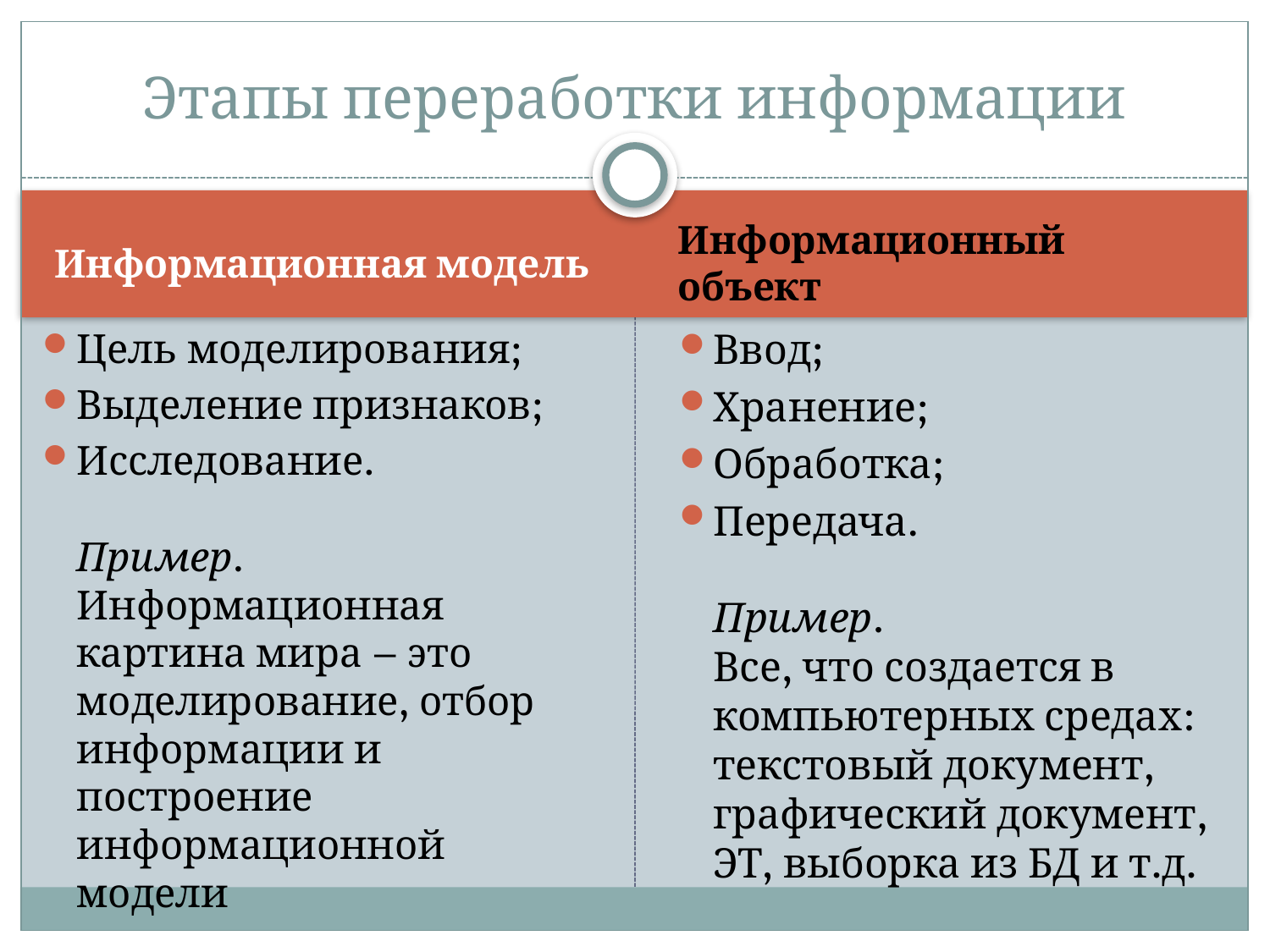

# Этапы переработки информации
Информационная модель
Информационный объект
Цель моделирования;
Выделение признаков;
Исследование.
Пример. Информационная картина мира – это моделирование, отбор информации и построение информационной модели
Ввод;
Хранение;
Обработка;
Передача.
Пример.
Все, что создается в компьютерных средах: текстовый документ, графический документ, ЭТ, выборка из БД и т.д.